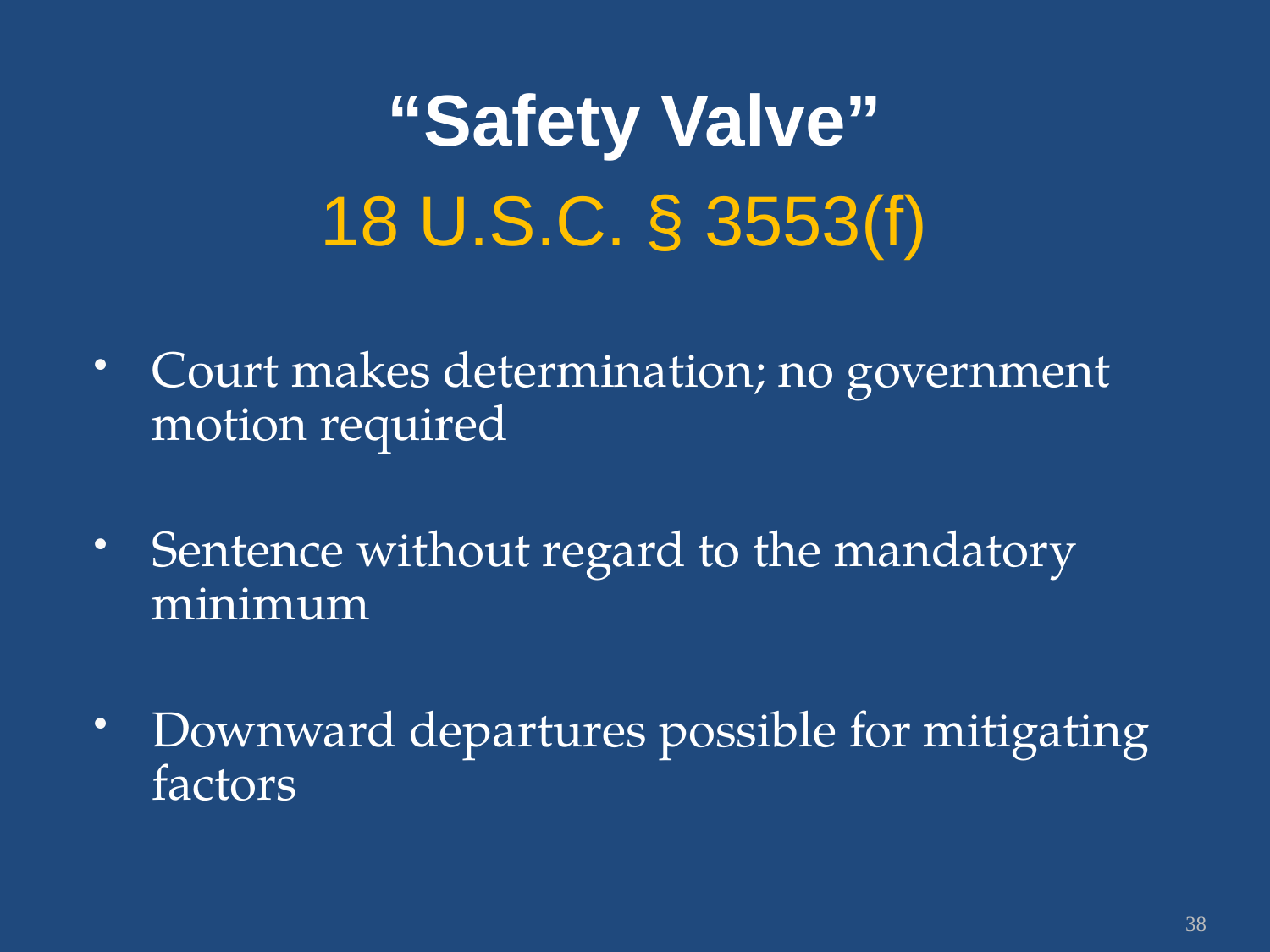

# “Safety Valve”
18 U.S.C. § 3553(f)
Court makes determination; no government motion required

Sentence without regard to the mandatory minimum

Downward departures possible for mitigating factors
38